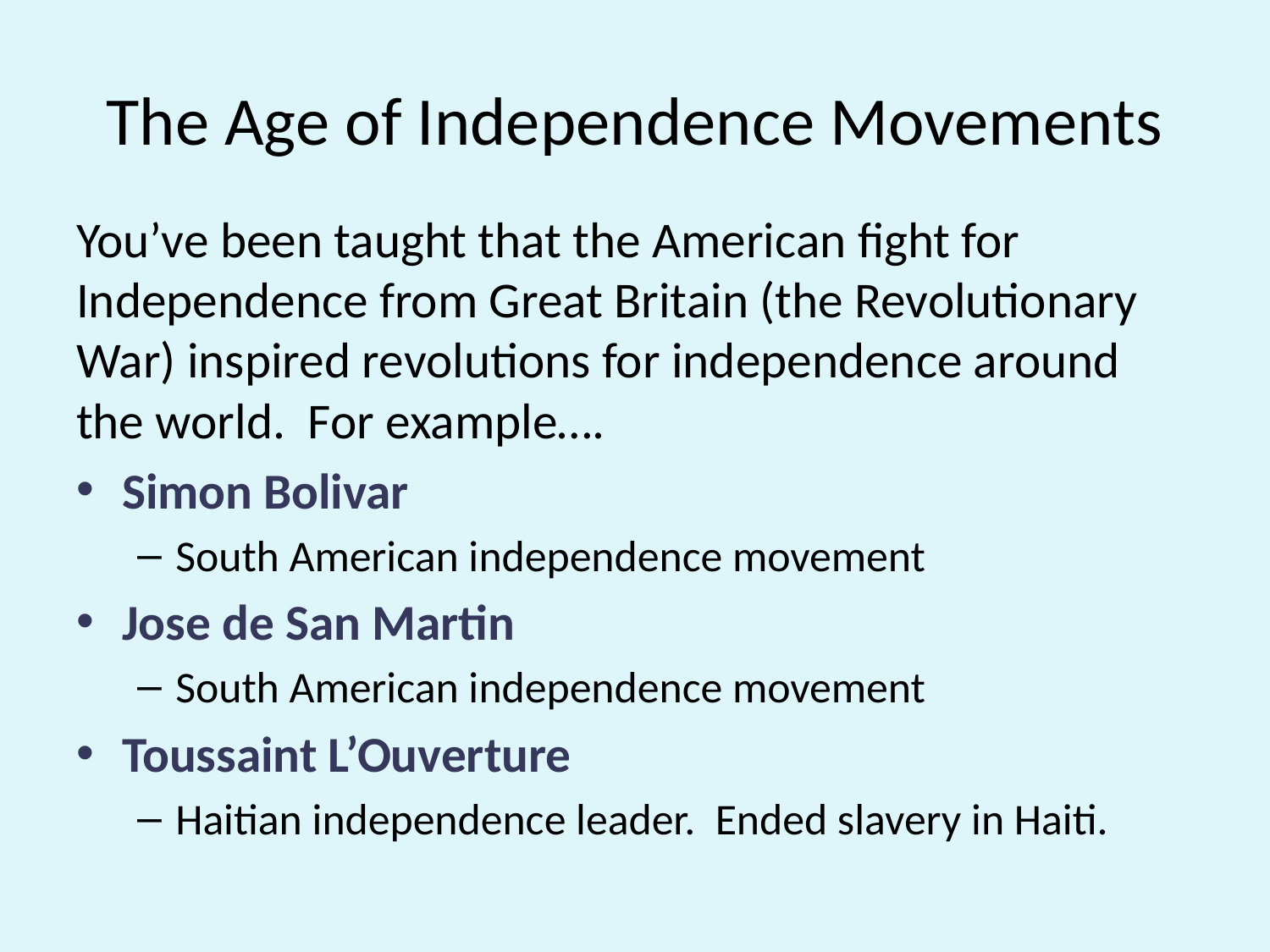

# The Age of Independence Movements
You’ve been taught that the American fight for Independence from Great Britain (the Revolutionary War) inspired revolutions for independence around the world.  For example….
Simon Bolivar
South American independence movement
Jose de San Martin
South American independence movement
Toussaint L’Ouverture
Haitian independence leader.  Ended slavery in Haiti.